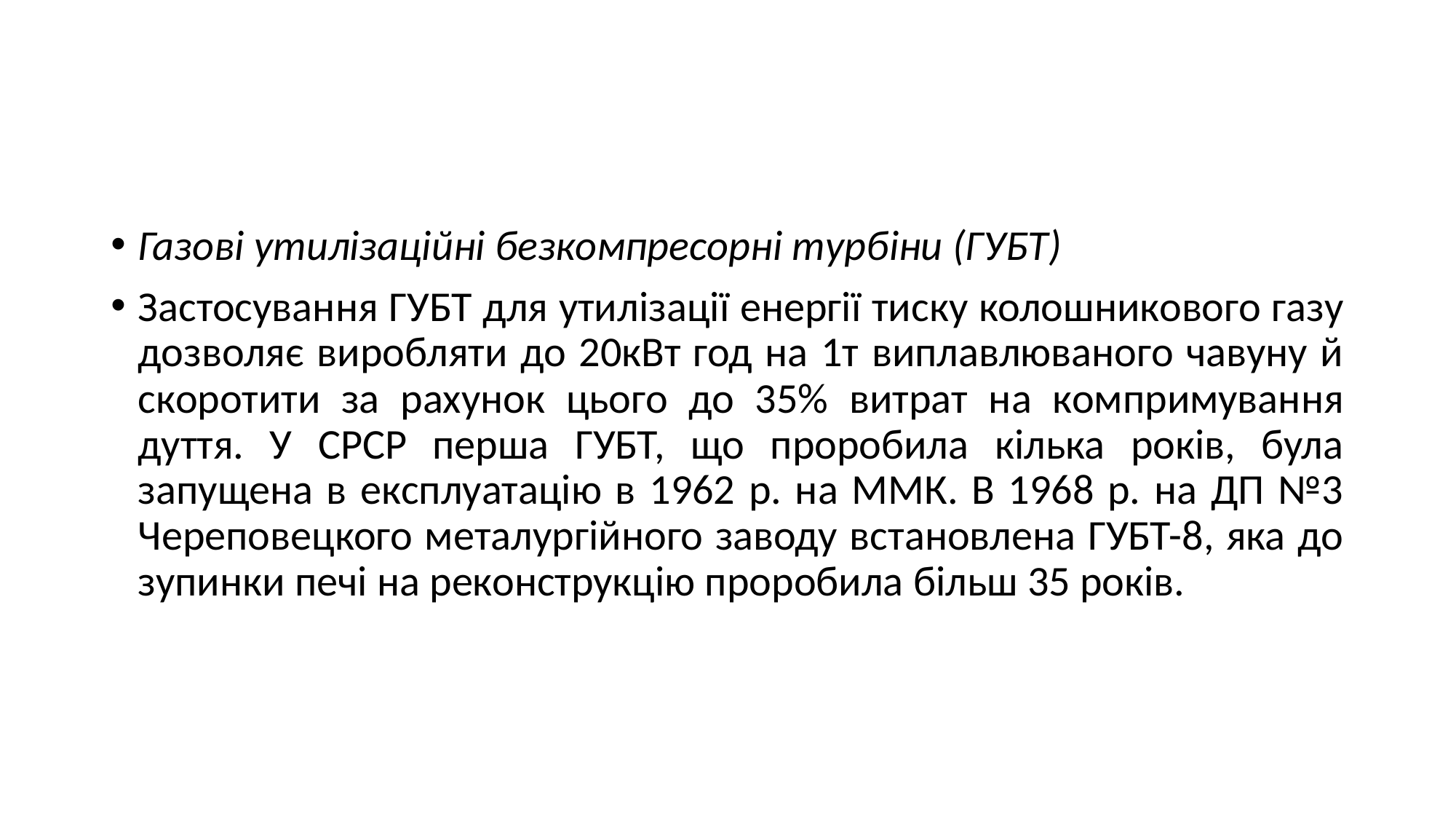

Газові утилізаційні безкомпресорні турбіни (ГУБТ)
Застосування ГУБТ для утилізації енергії тиску колошникового газу дозволяє виробляти до 20кВт год на 1т виплавлюваного чавуну й скоротити за рахунок цього до 35% витрат на компримування дуття. У СРСР перша ГУБТ, що проробила кілька років, була запущена в експлуатацію в 1962 р. на ММК. В 1968 р. на ДП №3 Череповецкого металургійного заводу встановлена ГУБТ-8, яка до зупинки печі на реконструкцію проробила більш 35 років.